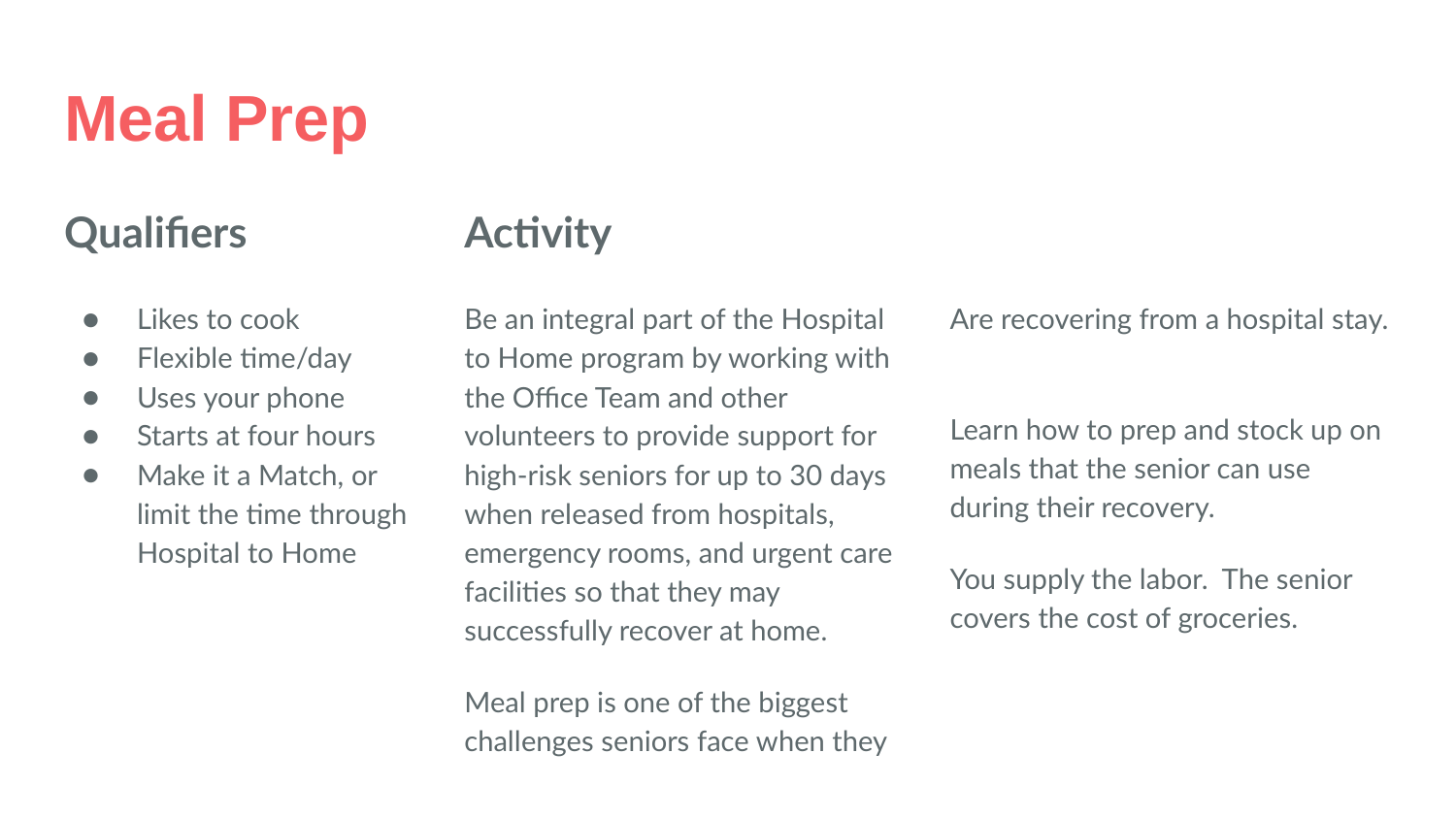

Meal Prep
Qualifiers
Activity
Likes to cook
Flexible time/day
Uses your phone
Starts at four hours
Make it a Match, or limit the time through Hospital to Home
Be an integral part of the Hospital to Home program by working with the Office Team and other volunteers to provide support for high-risk seniors for up to 30 days when released from hospitals, emergency rooms, and urgent care facilities so that they may successfully recover at home.
Meal prep is one of the biggest challenges seniors face when they
Are recovering from a hospital stay.
Learn how to prep and stock up on meals that the senior can use during their recovery.
You supply the labor.  The senior covers the cost of groceries.